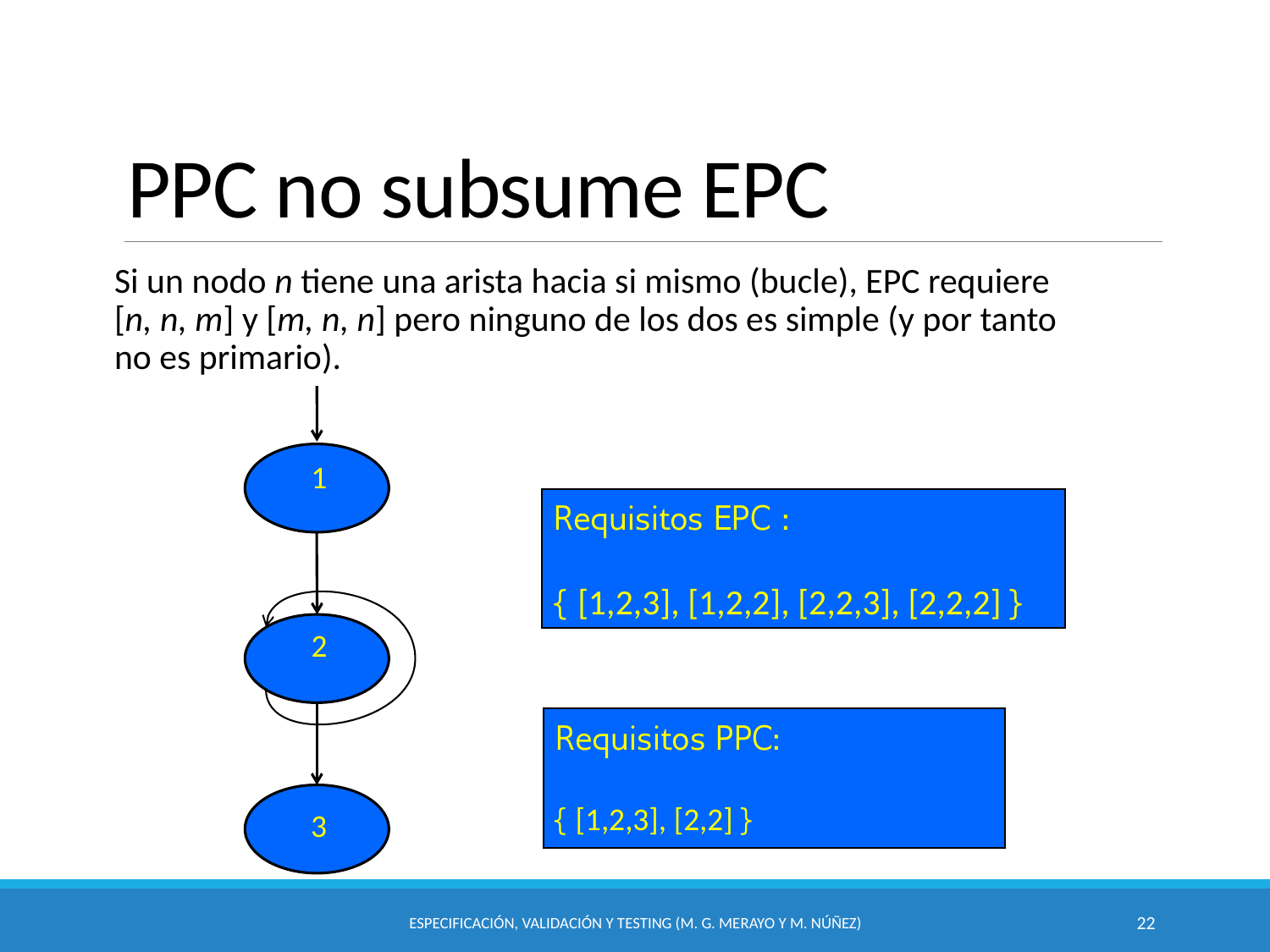

# PPC no subsume EPC
Si un nodo n tiene una arista hacia si mismo (bucle), EPC requiere [n, n, m] y [m, n, n] pero ninguno de los dos es simple (y por tanto no es primario).

   1

2

3
Requisitos EPC :

{ [1,2,3], [1,2,2], [2,2,3], [2,2,2] }
Requisitos PPC:

{ [1,2,3], [2,2] }
Especificación, Validación y Testing (M. G. Merayo y M. Núñez)
22